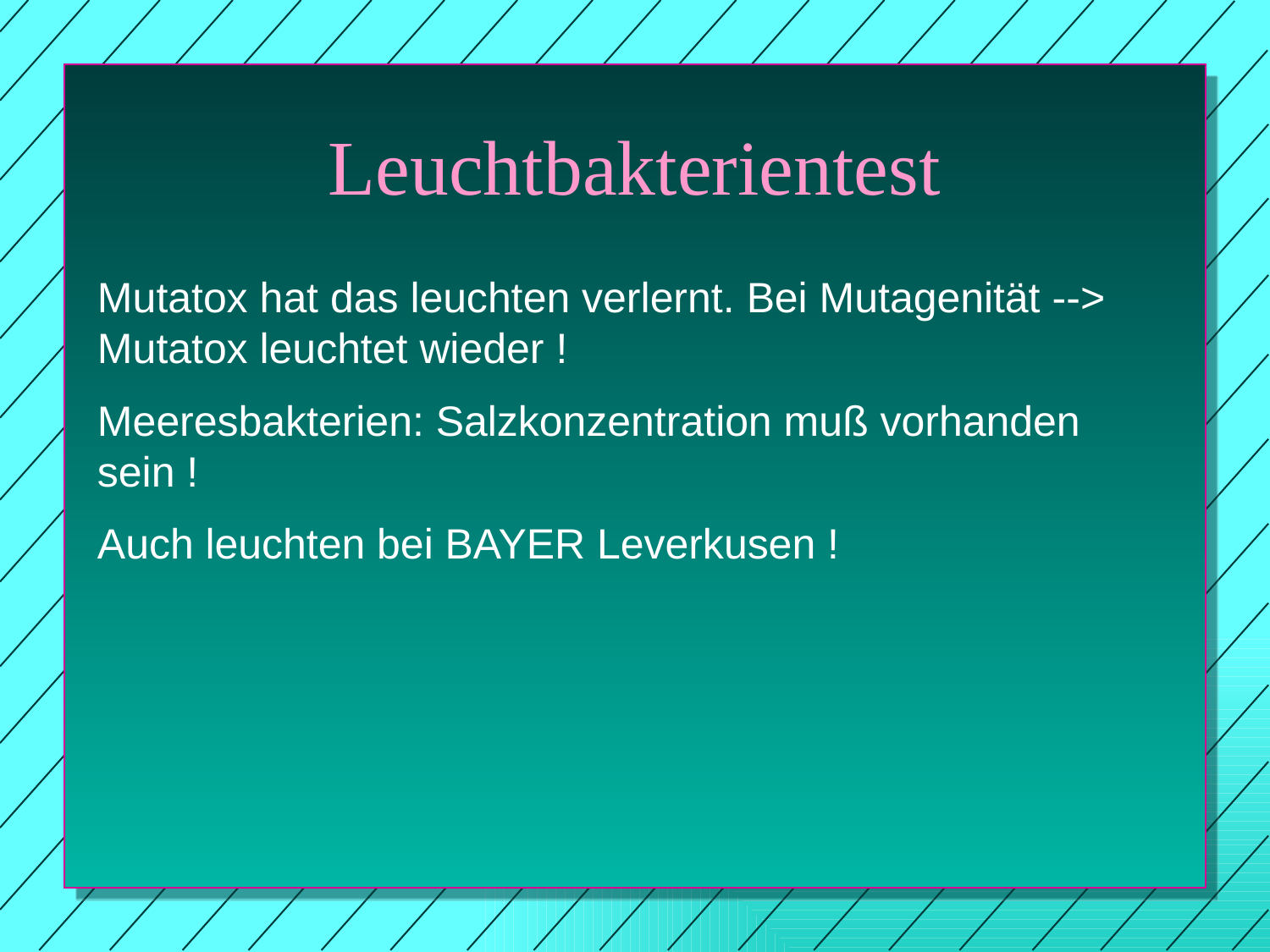

# Leuchtbakterientest
Mutatox hat das leuchten verlernt. Bei Mutagenität --> Mutatox leuchtet wieder !
Meeresbakterien: Salzkonzentration muß vorhanden sein !
Auch leuchten bei BAYER Leverkusen !